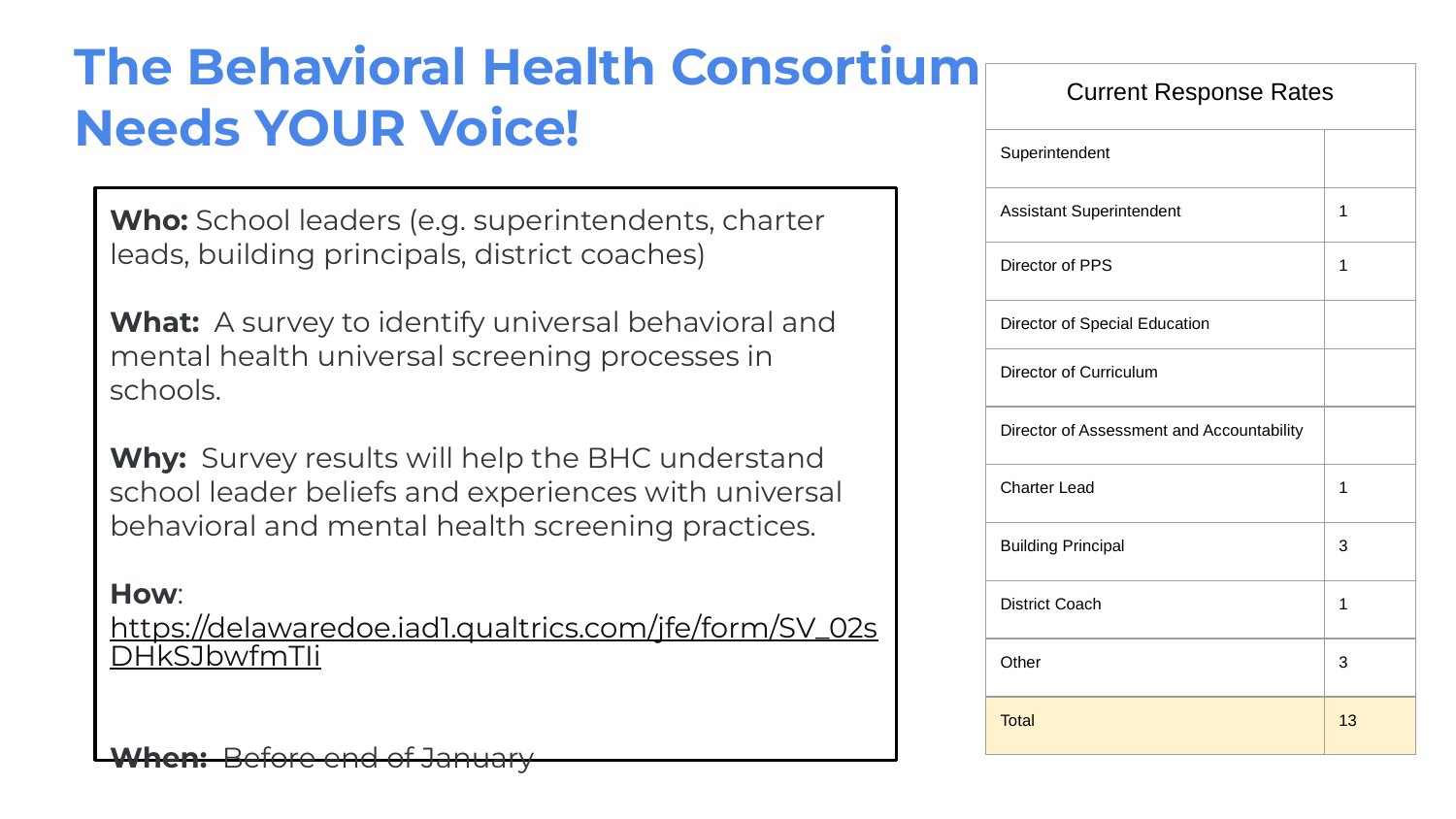

The Behavioral Health Consortium
Needs YOUR Voice!
| Current Response Rates |  |
| --- | --- |
| Superintendent |  |
| Assistant Superintendent | 1 |
| Director of PPS | 1 |
| Director of Special Education |  |
| Director of Curriculum |  |
| Director of Assessment and Accountability |  |
| Charter Lead | 1 |
| Building Principal | 3 |
| District Coach | 1 |
| Other | 3 |
| Total | 13 |
Who: School leaders (e.g. superintendents, charter leads, building principals, district coaches)
What:  A survey to identify universal behavioral and mental health universal screening processes in schools.
Why:  Survey results will help the BHC understand school leader beliefs and experiences with universal behavioral and mental health screening practices.

How:  https://delawaredoe.iad1.qualtrics.com/jfe/form/SV_02sDHkSJbwfmTIi

When:  Before end of January